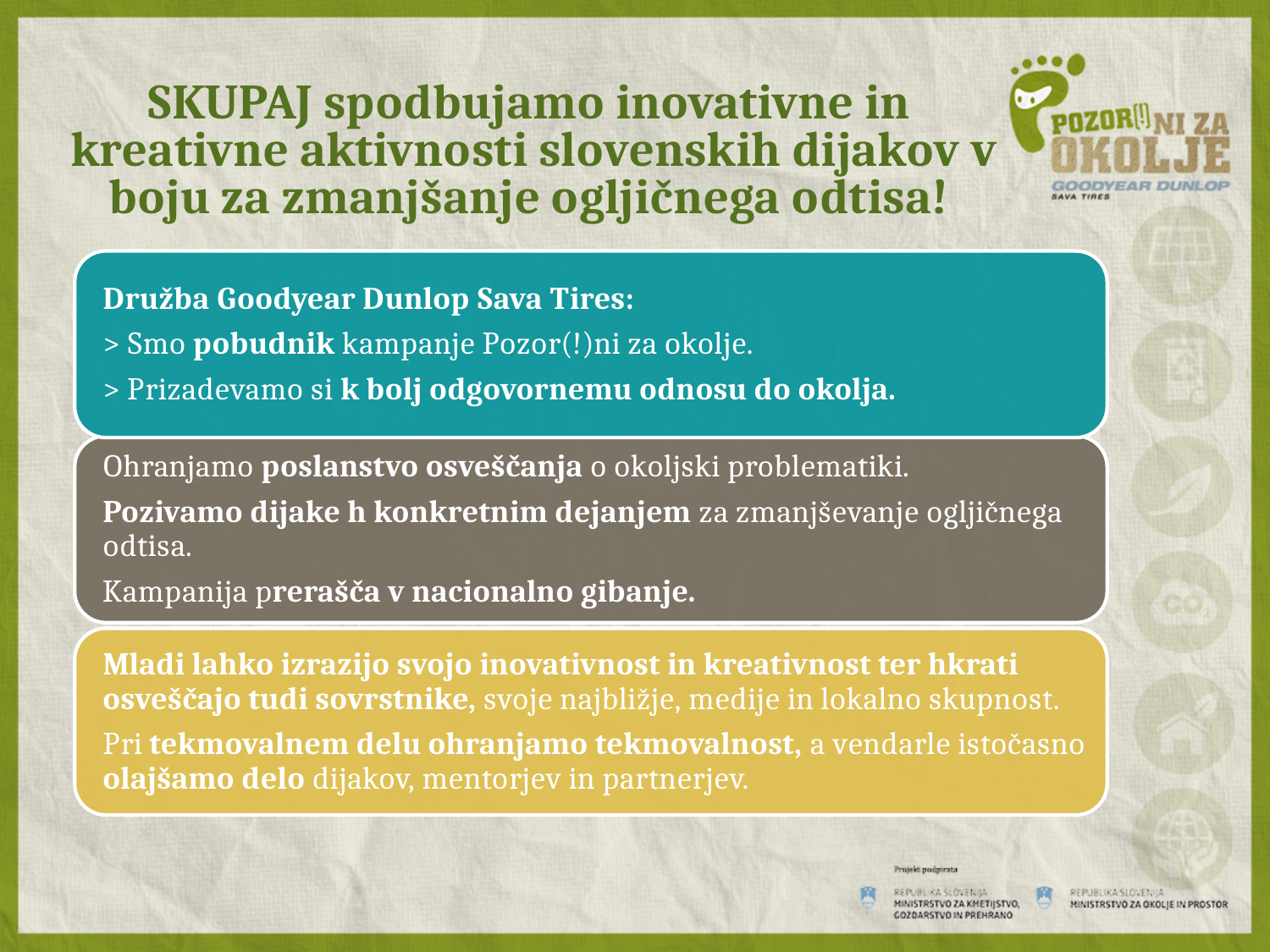

# SKUPAJ spodbujamo inovativne in kreativne aktivnosti slovenskih dijakov v boju za zmanjšanje ogljičnega odtisa!
Ohranjamo poslanstvo osveščanja o okoljski problematiki.
Pozivamo dijake h konkretnim dejanjem za zmanjševanje ogljičnega odtisa.
Kampanija prerašča v nacionalno gibanje.
Mladi lahko izrazijo svojo inovativnost in kreativnost ter hkrati osveščajo tudi sovrstnike, svoje najbližje, medije in lokalno skupnost.
Pri tekmovalnem delu ohranjamo tekmovalnost, a vendarle istočasno olajšamo delo dijakov, mentorjev in partnerjev.
Družba Goodyear Dunlop Sava Tires:
> Smo pobudnik kampanje Pozor(!)ni za okolje.
> Prizadevamo si k bolj odgovornemu odnosu do okolja.